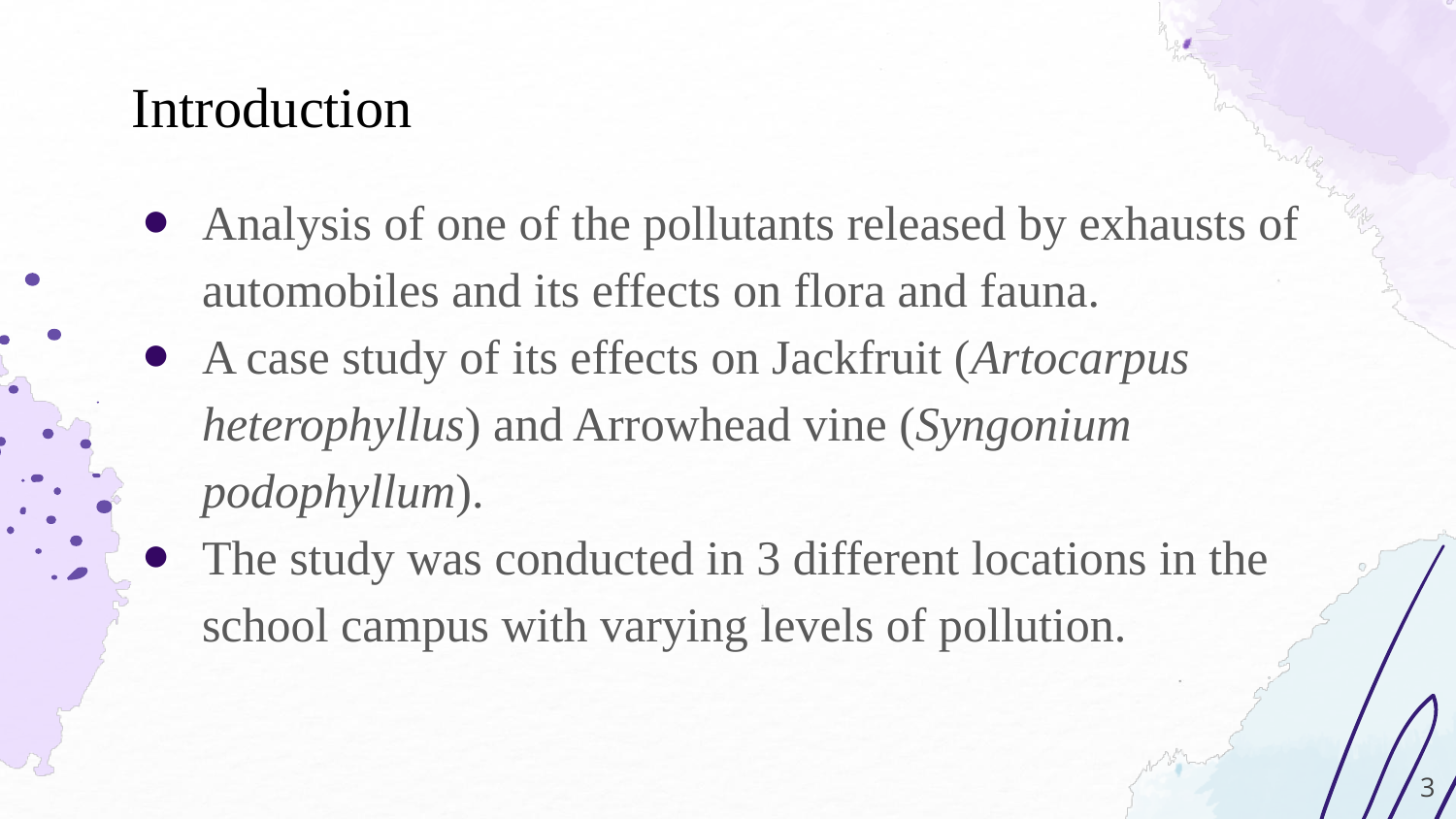

# Introduction
Analysis of one of the pollutants released by exhausts of automobiles and its effects on flora and fauna.
A case study of its effects on Jackfruit (Artocarpus heterophyllus) and Arrowhead vine (Syngonium podophyllum).
The study was conducted in 3 different locations in the school campus with varying levels of pollution.

3